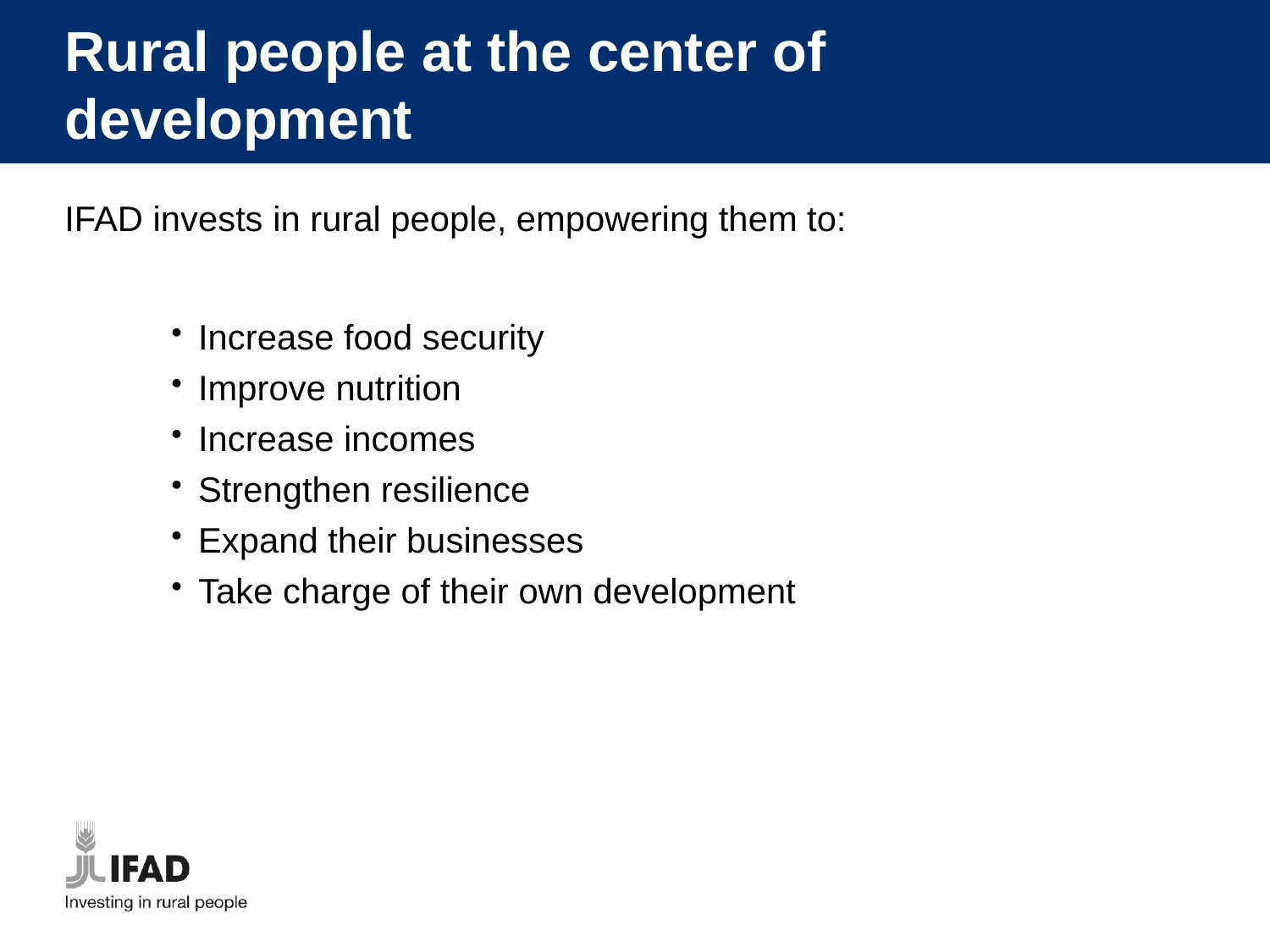

# Rural people at the center of development
IFAD invests in rural people, empowering them to:

Increase food security
Improve nutrition
Increase incomes
Strengthen resilience
Expand their businesses
Take charge of their own development